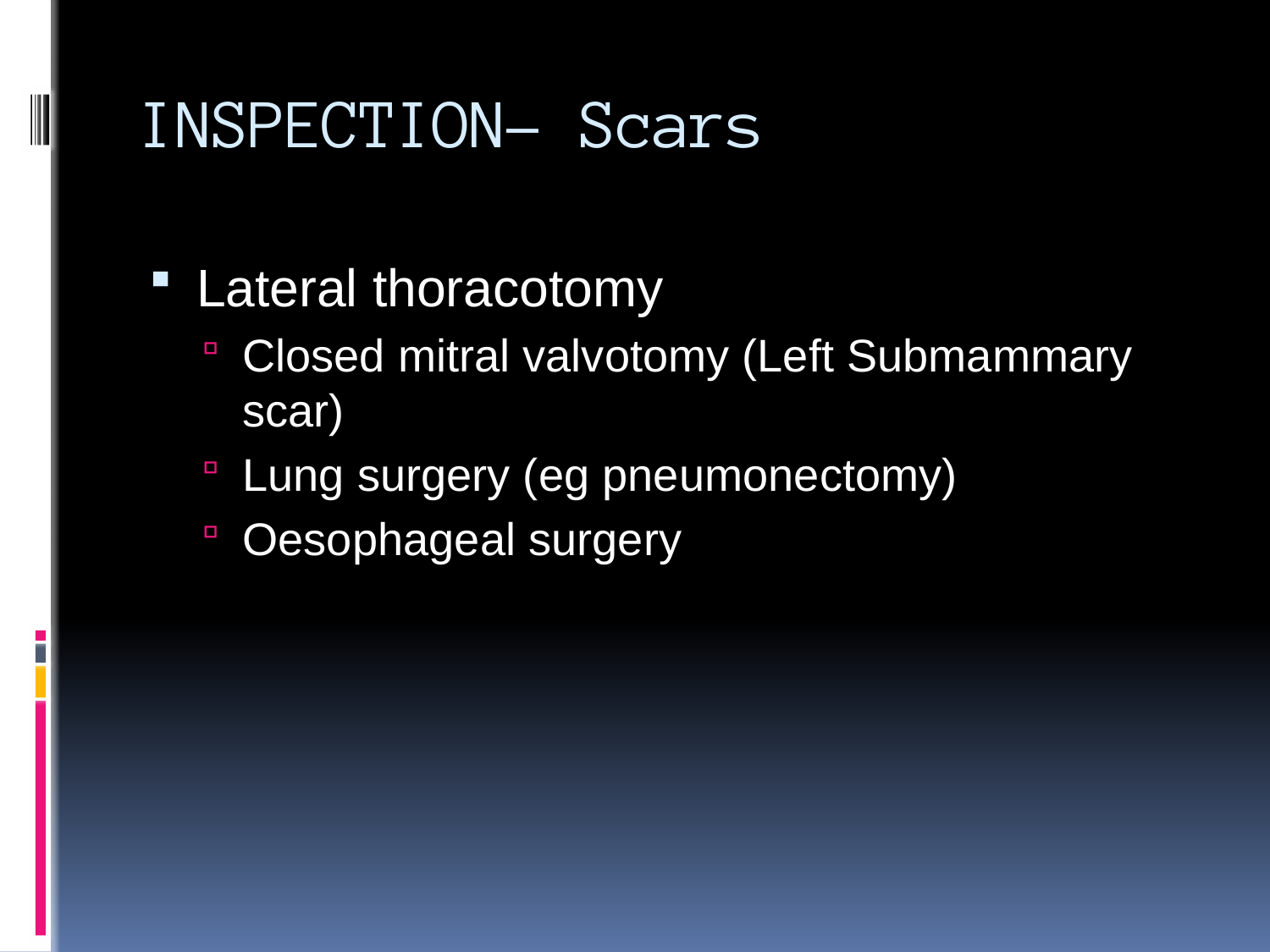

# INSPECTION- Scars
Lateral thoracotomy
Closed mitral valvotomy (Left Submammary scar)
Lung surgery (eg pneumonectomy)
Oesophageal surgery